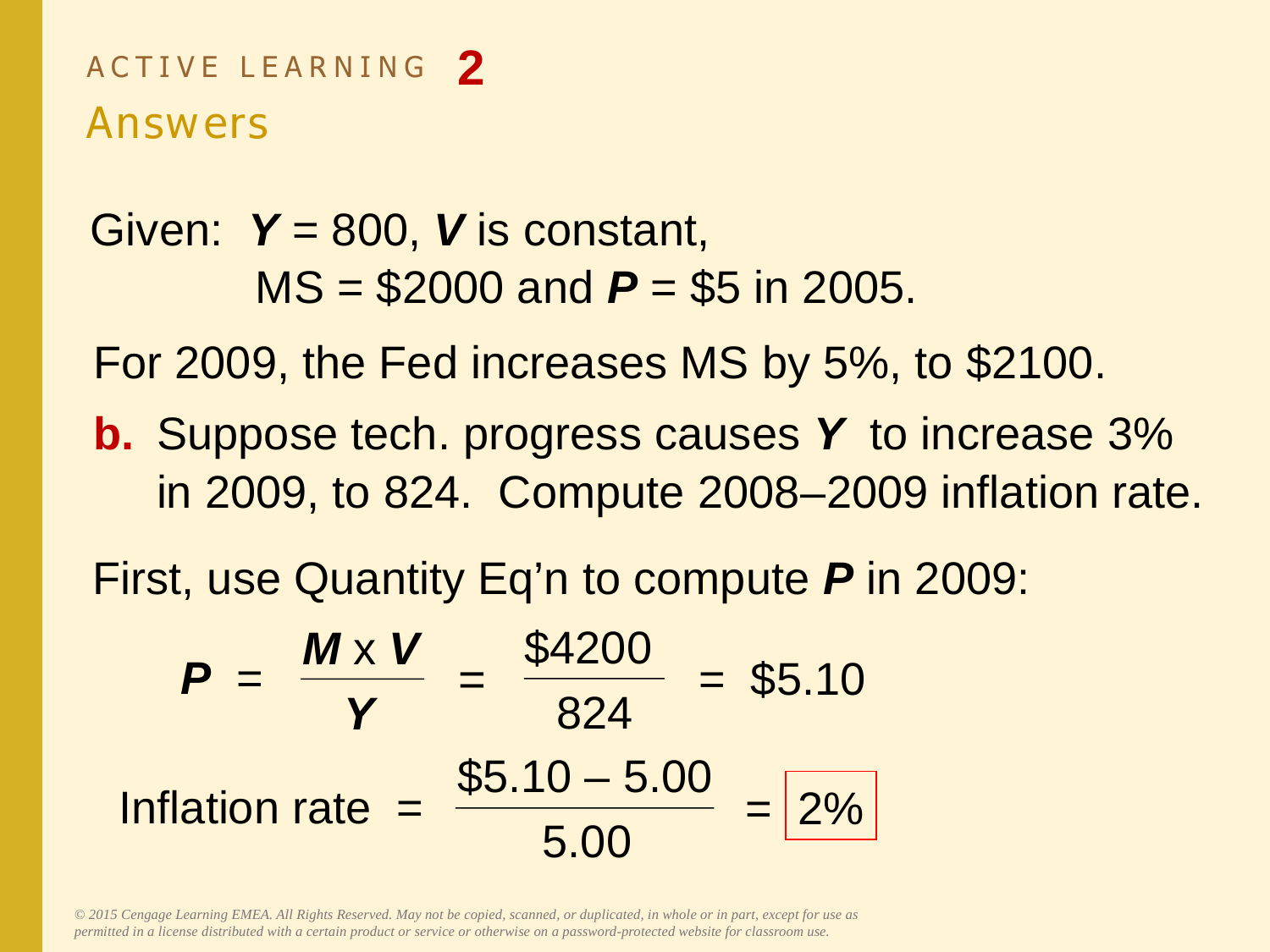

# ACTIVE LEARNING   2 Answers
Given:  Y = 800, V is constant,
	   MS = $2000 and P = $5 in 2005.
For 2009, the Fed increases MS by 5%, to $2100.
b.	Suppose tech. progress causes Y  to increase 3% in 2009, to 824.  Compute 2008–2009 inflation rate.
First, use Quantity Eq’n to compute P in 2009:
$4200
824

M x V
Y

=
P  =
=  $5.10
$5.10 – 5.00
5.00

Inflation rate  =
=  2%

© 2015 Cengage Learning EMEA. All Rights Reserved. May not be copied, scanned, or duplicated, in whole or in part, except for use as permitted in a license distributed with a certain product or service or otherwise on a password-protected website for classroom use.